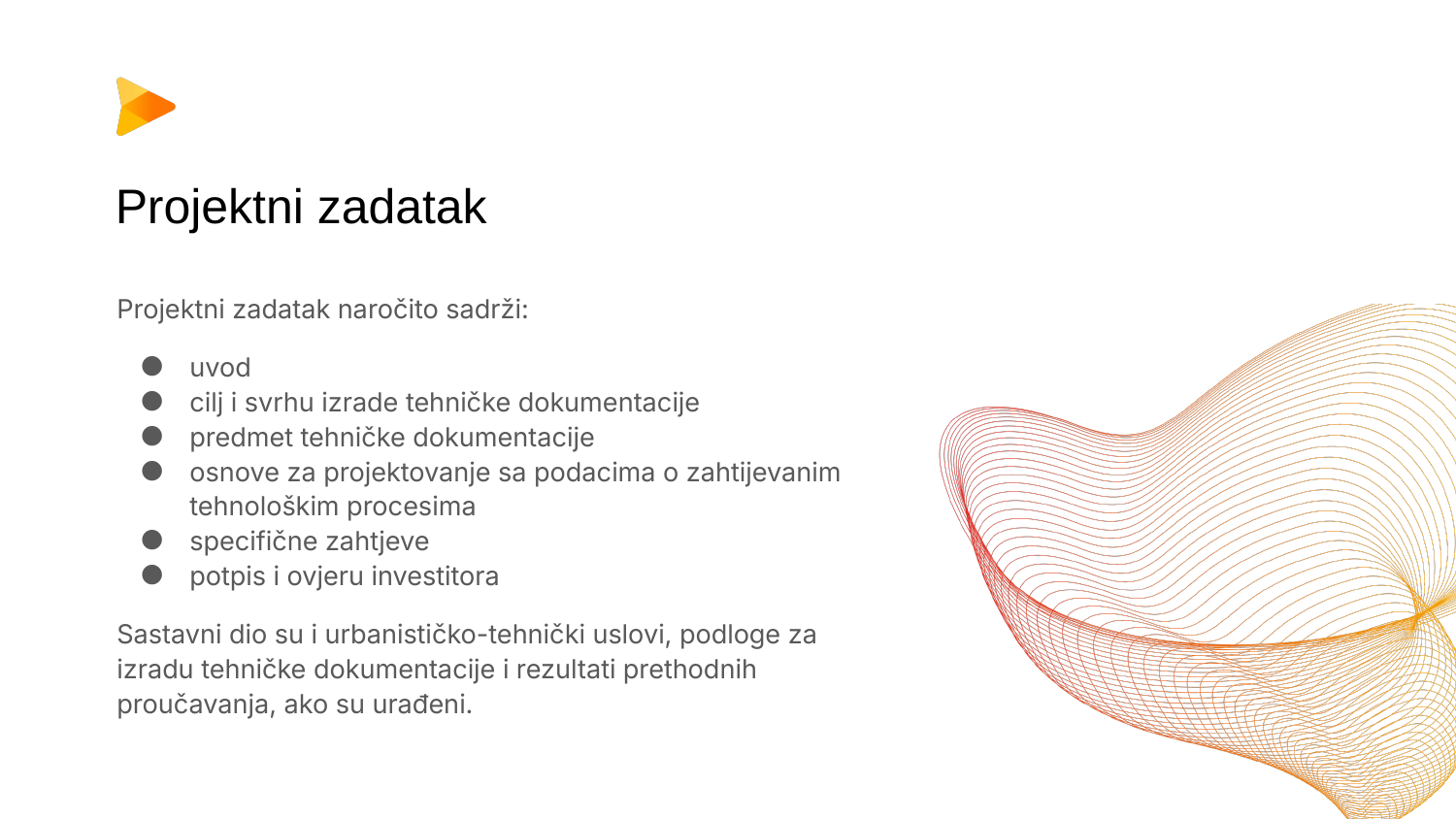

# Projektni zadatak
Projektni zadatak naročito sadrži:
uvod
cilj i svrhu izrade tehničke dokumentacije
predmet tehničke dokumentacije
osnove za projektovanje sa podacima o zahtijevanim tehnološkim procesima
specifične zahtjeve
potpis i ovjeru investitora
Sastavni dio su i urbanističko-tehnički uslovi, podloge za izradu tehničke dokumentacije i rezultati prethodnih proučavanja, ako su urađeni.